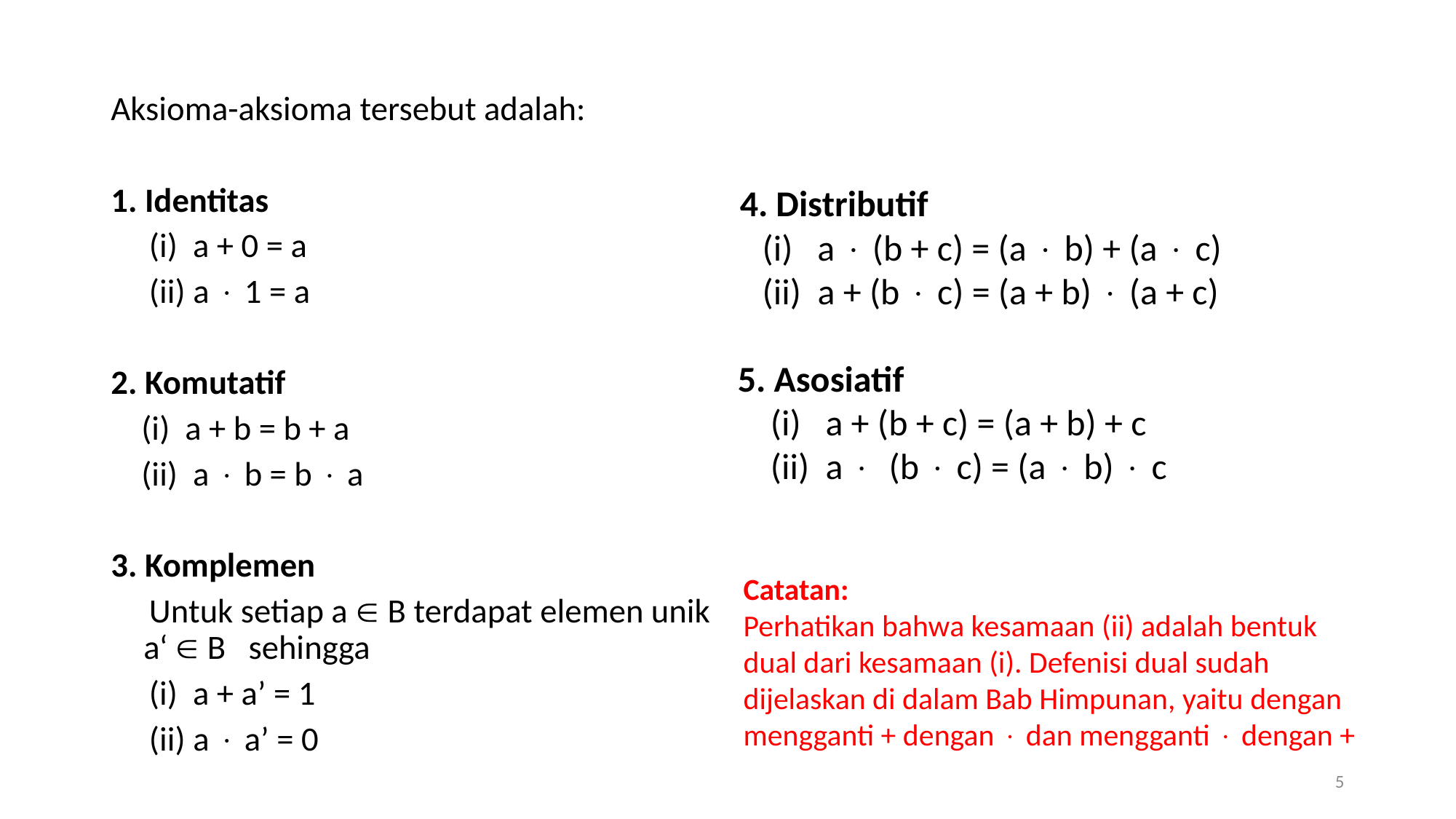

Aksioma-aksioma tersebut adalah:

1. Identitas
     (i)  a + 0 = a
     (ii) a ⋅ 1 = a

2. Komutatif
    (i)  a + b = b + a
    (ii)  a ⋅ b = b ⋅ a

3. Komplemen
     Untuk setiap a ∈ B terdapat elemen unik  a‘ ∈ B   sehingga
     (i)  a + a’ = 1
     (ii) a ⋅ a’ = 0

   4. Distributif
      (i)   a ⋅ (b + c) = (a ⋅ b) + (a ⋅ c)
      (ii)  a + (b ⋅ c) = (a + b) ⋅ (a + c)

   5. Asosiatif
       (i)   a + (b + c) = (a + b) + c
       (ii)  a ⋅  (b ⋅ c) = (a ⋅ b) ⋅ c

Catatan:
Perhatikan bahwa kesamaan (ii) adalah bentuk
dual dari kesamaan (i). Defenisi dual sudah
dijelaskan di dalam Bab Himpunan, yaitu dengan
mengganti + dengan ⋅ dan mengganti ⋅ dengan +
5